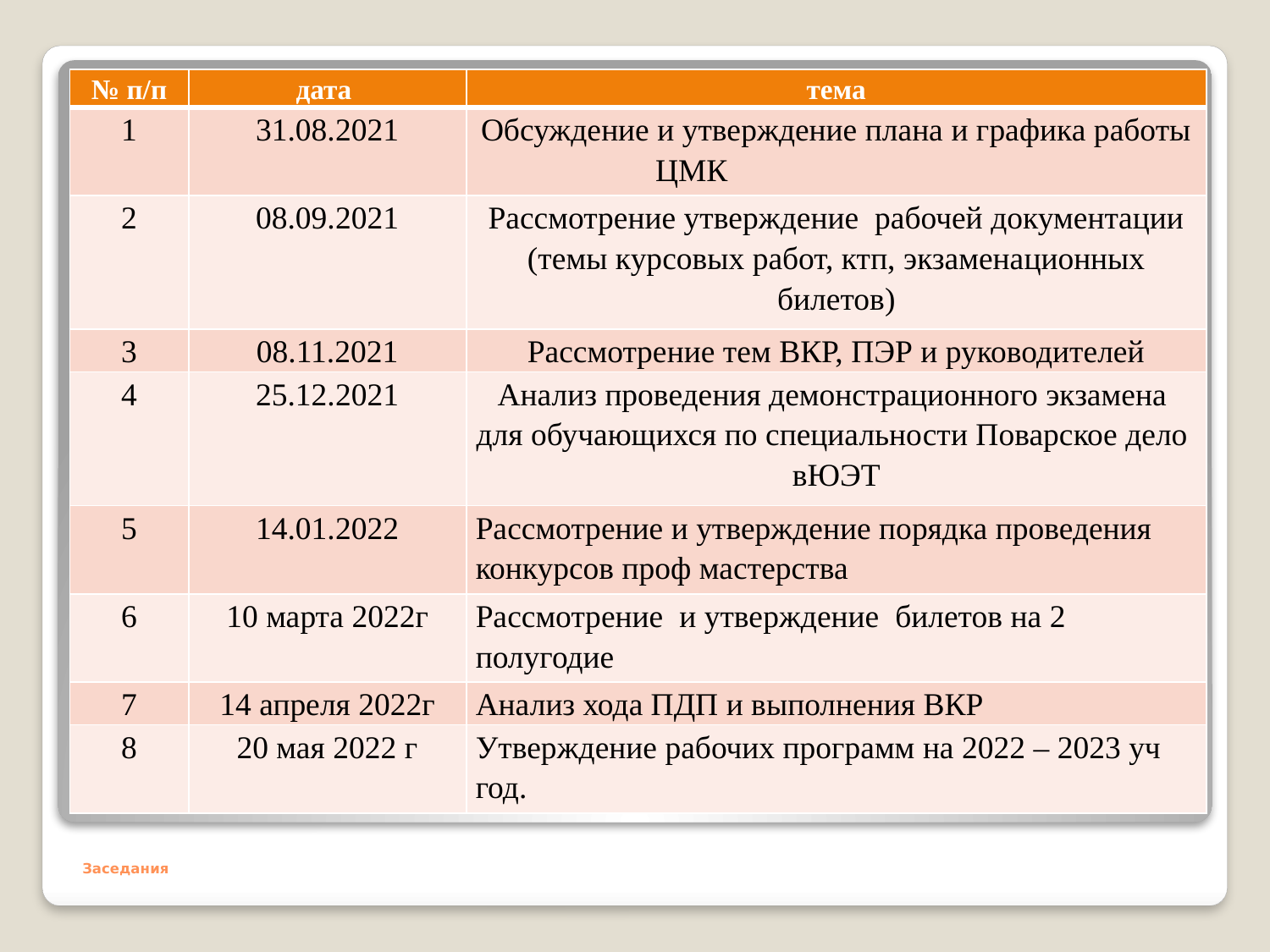

| № п/п | дата | тема |
| --- | --- | --- |
| 1 | 31.08.2021 | Обсуждение и утверждение плана и графика работы ЦМК |
| 2 | 08.09.2021 | Рассмотрение утверждение рабочей документации (темы курсовых работ, ктп, экзаменационных билетов) |
| 3 | 08.11.2021 | Рассмотрение тем ВКР, ПЭР и руководителей |
| 4 | 25.12.2021 | Анализ проведения демонстрационного экзамена для обучающихся по специальности Поварское дело вЮЭТ |
| 5 | 14.01.2022 | Рассмотрение и утверждение порядка проведения конкурсов проф мастерства |
| 6 | 10 марта 2022г | Рассмотрение и утверждение билетов на 2 полугодие |
| 7 | 14 апреля 2022г | Анализ хода ПДП и выполнения ВКР |
| 8 | 20 мая 2022 г | Утверждение рабочих программ на 2022 – 2023 уч год. |
# Заседания